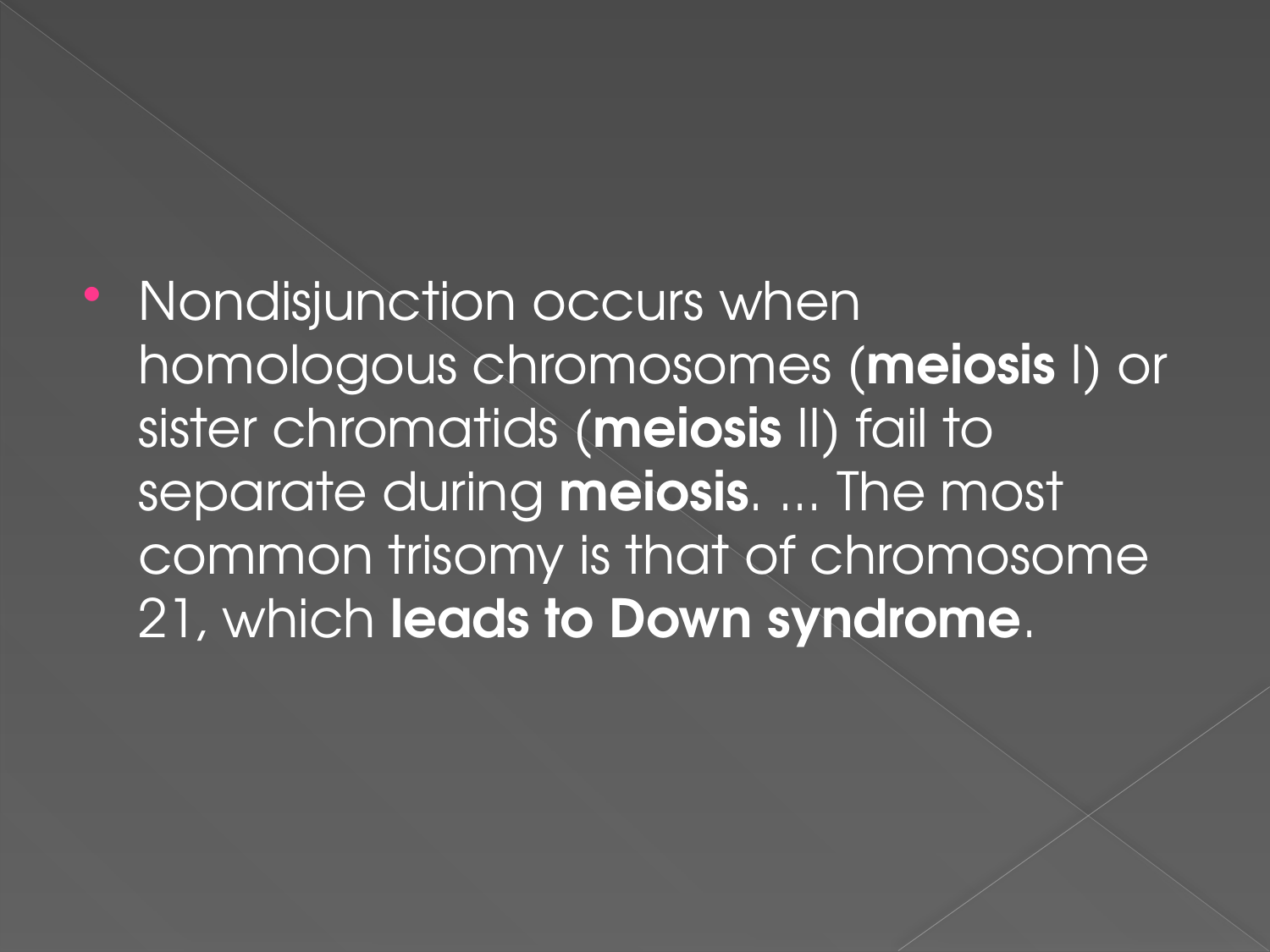

Nondisjunction occurs when homologous chromosomes (meiosis I) or sister chromatids (meiosis II) fail to separate during meiosis. ... The most common trisomy is that of chromosome 21, which leads to Down syndrome.